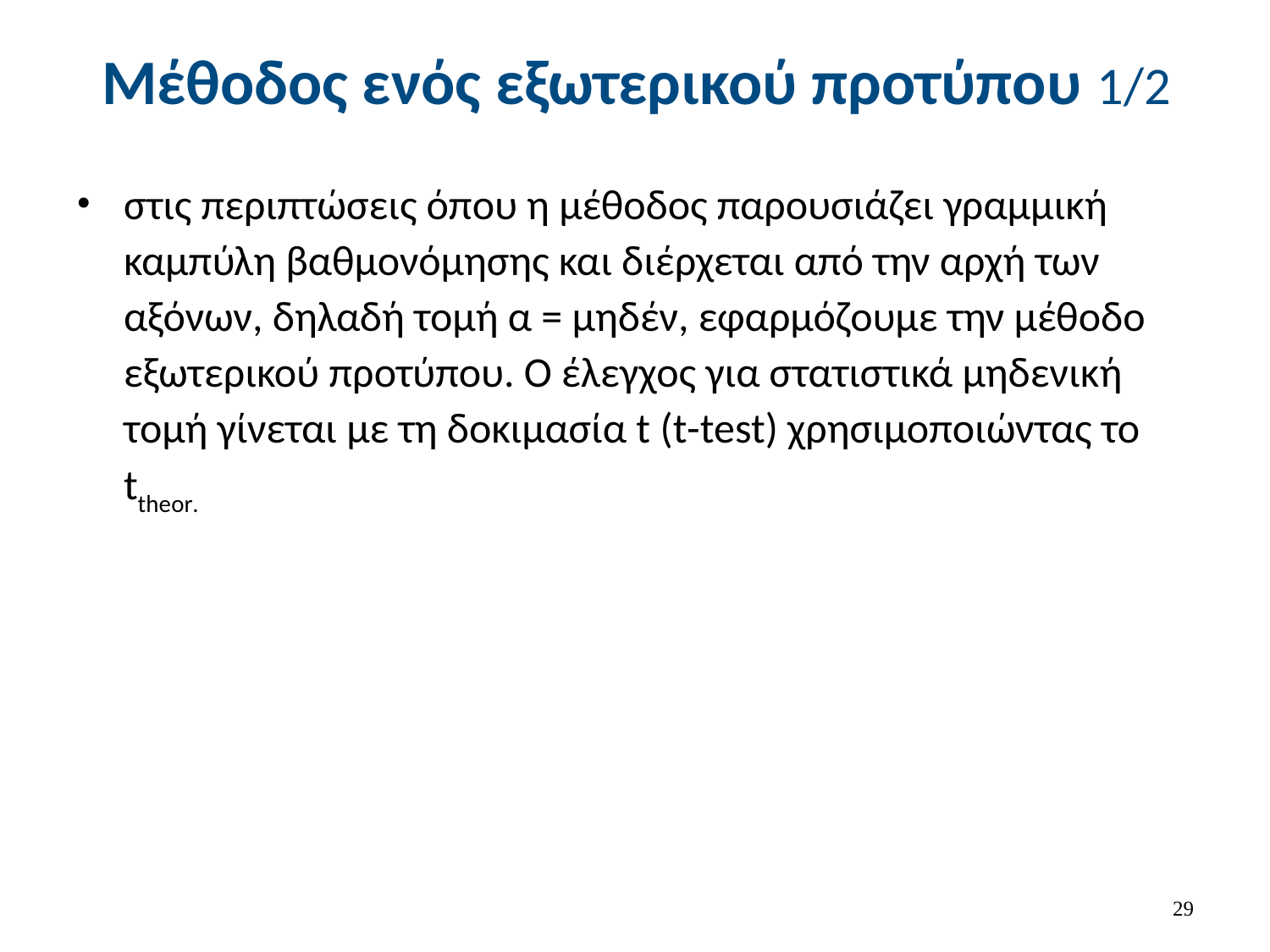

# Μέθοδος ενός εξωτερικού προτύπου 1/2
στις περιπτώσεις όπου η μέθοδος παρουσιάζει γραμμική καμπύλη βαθμονόμησης και διέρχεται από την αρχή των αξόνων, δηλαδή τομή α = μηδέν, εφαρμόζουμε την μέθοδο εξωτερικού προτύπου. Ο έλεγχος για στατιστικά μηδενική τομή γίνεται με τη δοκιμασία t (t-test) χρησιμοποιώντας το  ttheοr.
29